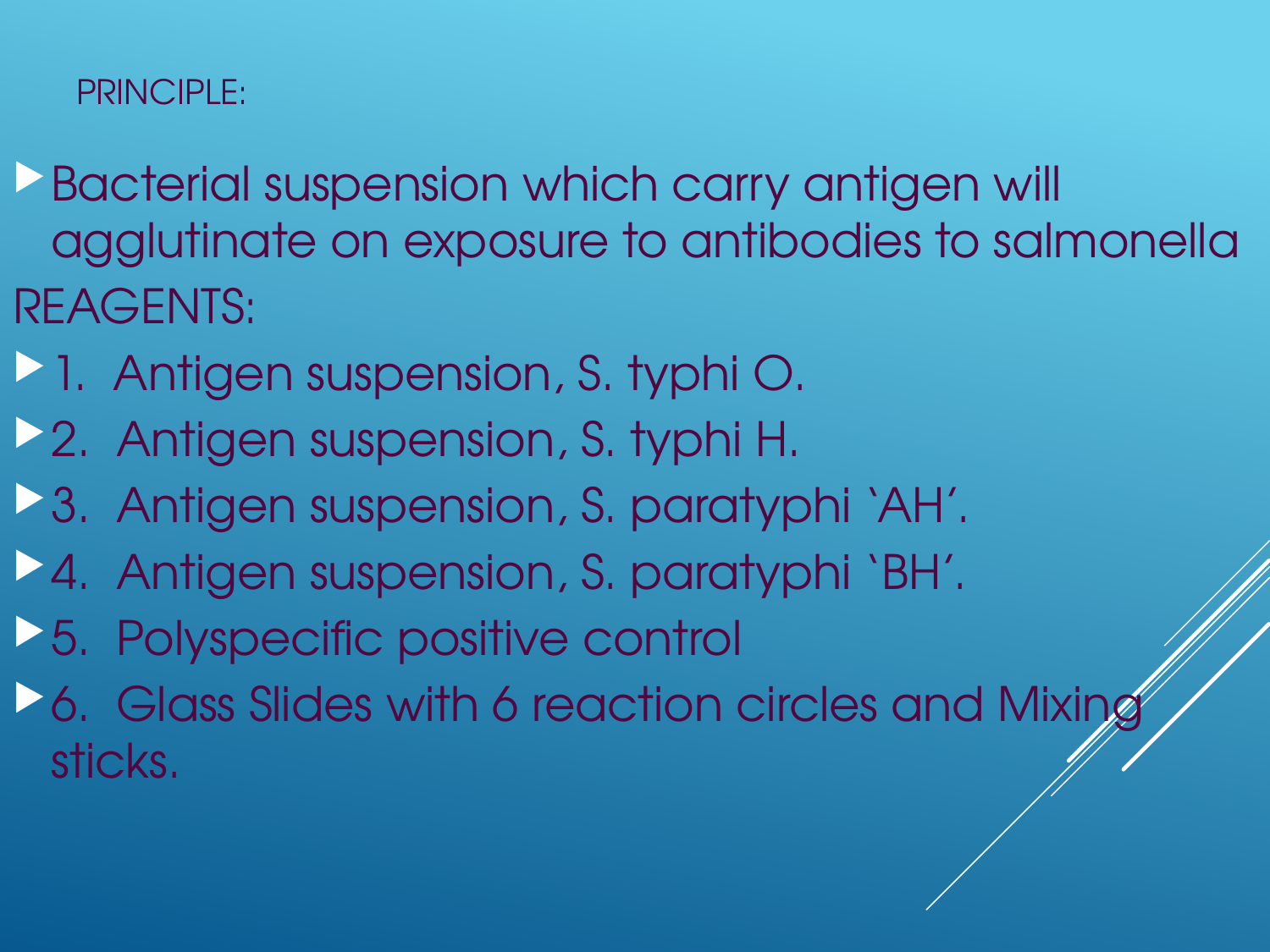

# PRINCIPLE:
Bacterial suspension which carry antigen will agglutinate on exposure to antibodies to salmonella
REAGENTS:
1.  Antigen suspension, S. typhi O.
2.  Antigen suspension, S. typhi H.
3.  Antigen suspension, S. paratyphi ‘AH’.
4.  Antigen suspension, S. paratyphi ‘BH’.
5.  Polyspecific positive control
6.  Glass Slides with 6 reaction circles and Mixing sticks.